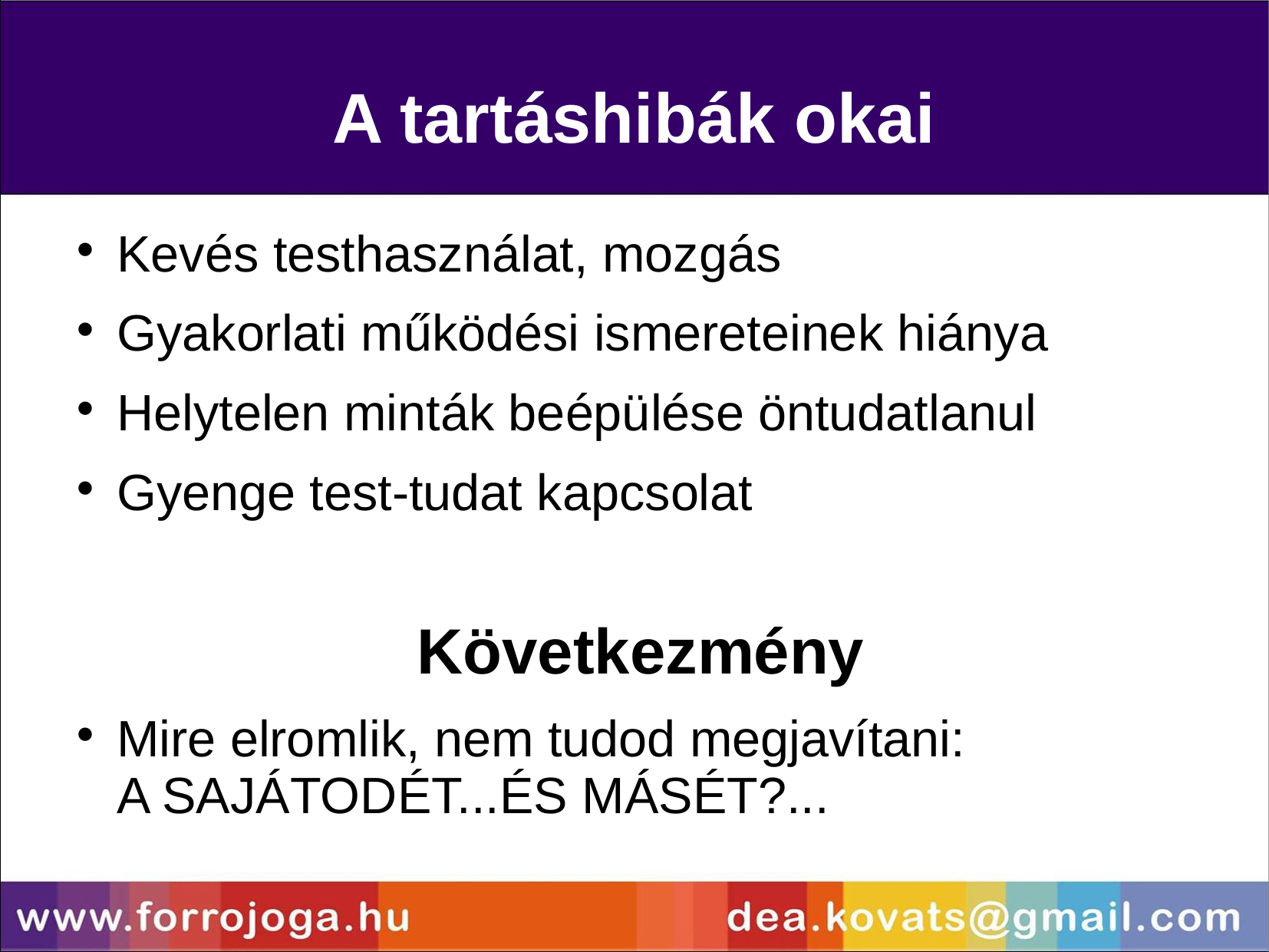

A tartáshibák okai
Kevés testhasználat, mozgás
Gyakorlati működési ismereteinek hiánya
Helytelen minták beépülése öntudatlanul
Gyenge test-tudat kapcsolat

Következmény
Mire elromlik, nem tudod megjavítani:
A SAJÁTODÉT...ÉS MÁSÉT?...